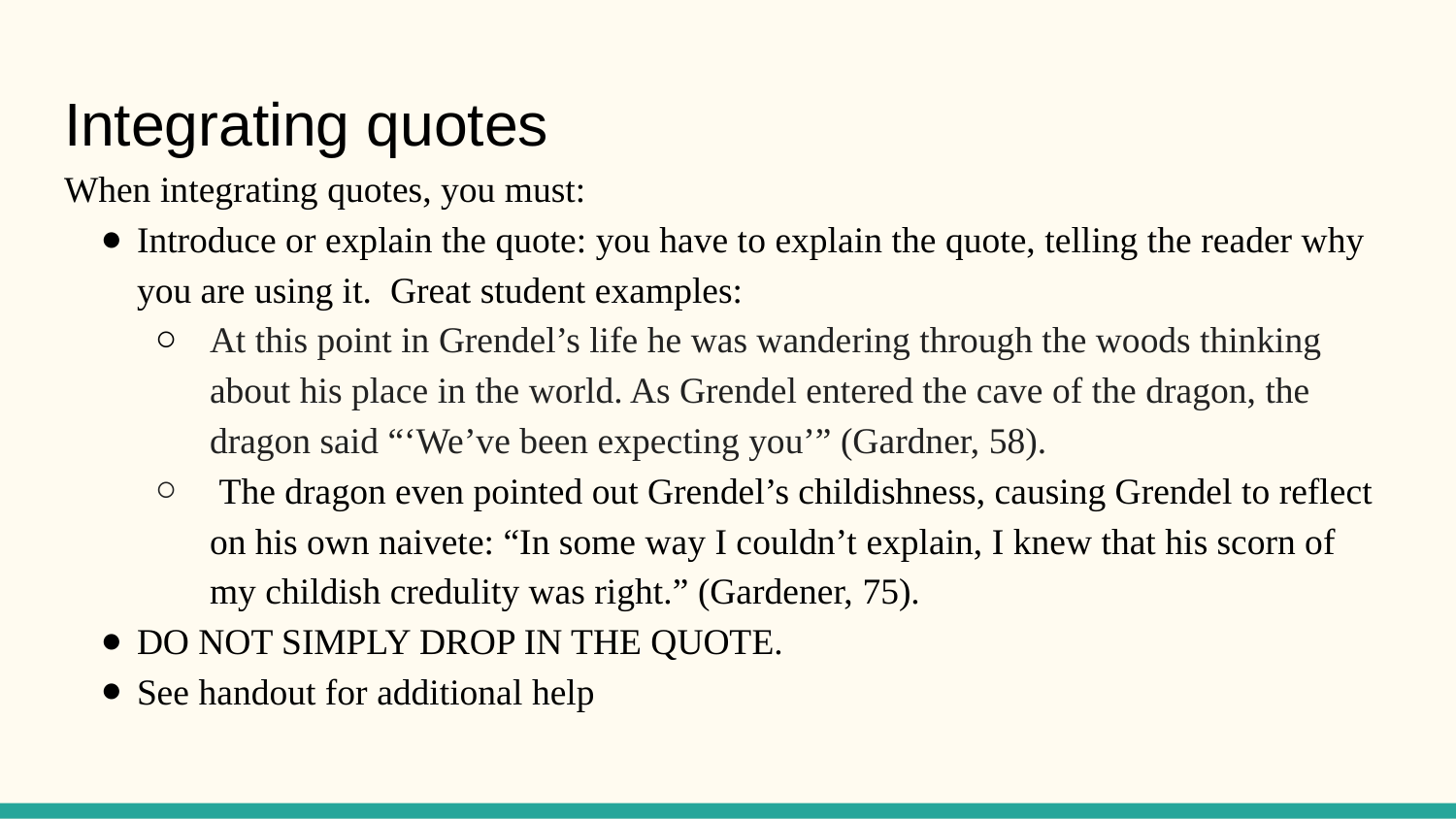

# Integrating quotes
When integrating quotes, you must:
Introduce or explain the quote: you have to explain the quote, telling the reader why you are using it.  Great student examples:
At this point in Grendel’s life he was wandering through the woods thinking about his place in the world. As Grendel entered the cave of the dragon, the dragon said “‘We’ve been expecting you’” (Gardner, 58).
 The dragon even pointed out Grendel’s childishness, causing Grendel to reflect on his own naivete: “In some way I couldn’t explain, I knew that his scorn of my childish credulity was right.” (Gardener, 75).
DO NOT SIMPLY DROP IN THE QUOTE.
See handout for additional help